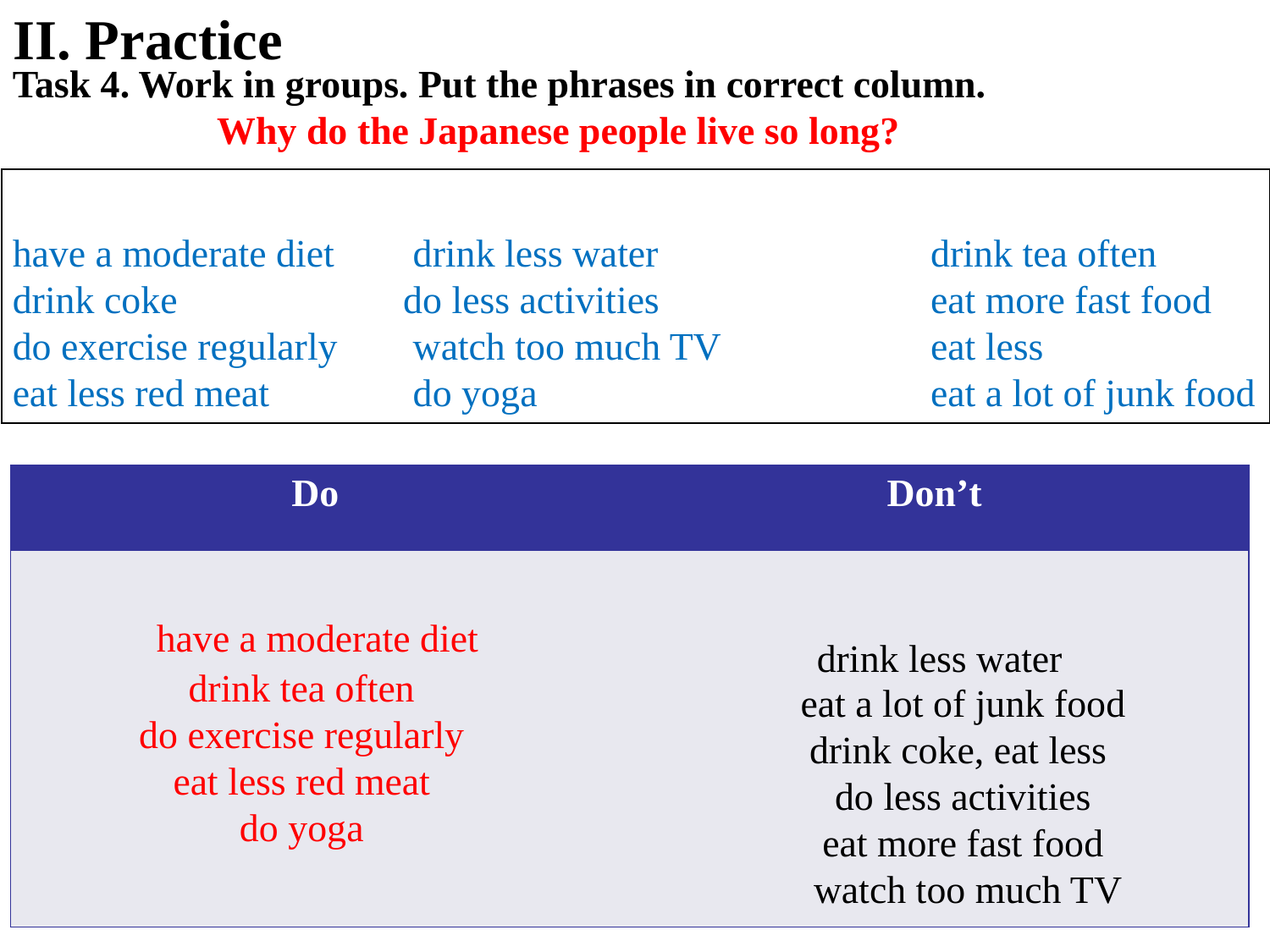

# II. Practice
Task 4. Work in groups. Put the phrases in correct column.
                     Why do the Japanese people live so long?

|  |
| --- |
have a moderate diet 	  drink less water 	  	   drink tea often
drink coke   	 	 do less activities 	  	   eat more fast food
do exercise regularly 	  watch too much TV 		   eat less
eat less red meat 	  do yoga	 		   eat a lot of junk food

| Do | Don’t |
| --- | --- |
|  |  |
have a moderate diet
drink less water
drink tea often
do exercise regularly
eat less red meat
do yoga

eat a lot of junk food
drink coke, eat less
do less activities
eat more fast food
 watch too much TV